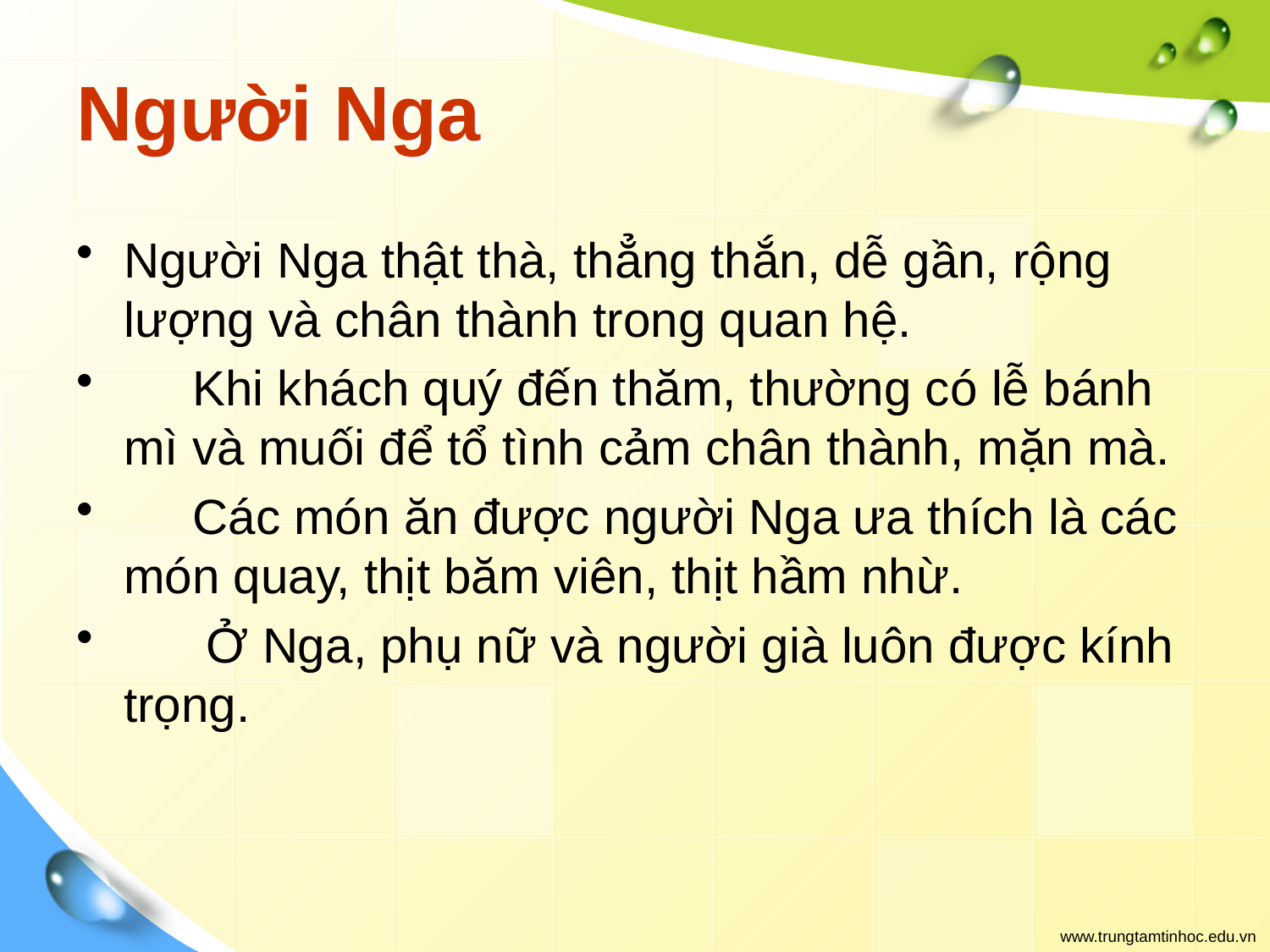

# Người Nga
Người Nga thật thà, thẳng thắn, dễ gần, rộng lượng và chân thành trong quan hệ.
     Khi khách quý đến thăm, thường có lễ bánh mì và muối để tổ tình cảm chân thành, mặn mà.
     Các món ăn được người Nga ưa thích là các món quay, thịt băm viên, thịt hầm nhừ.
      Ở Nga, phụ nữ và người già luôn được kính trọng.